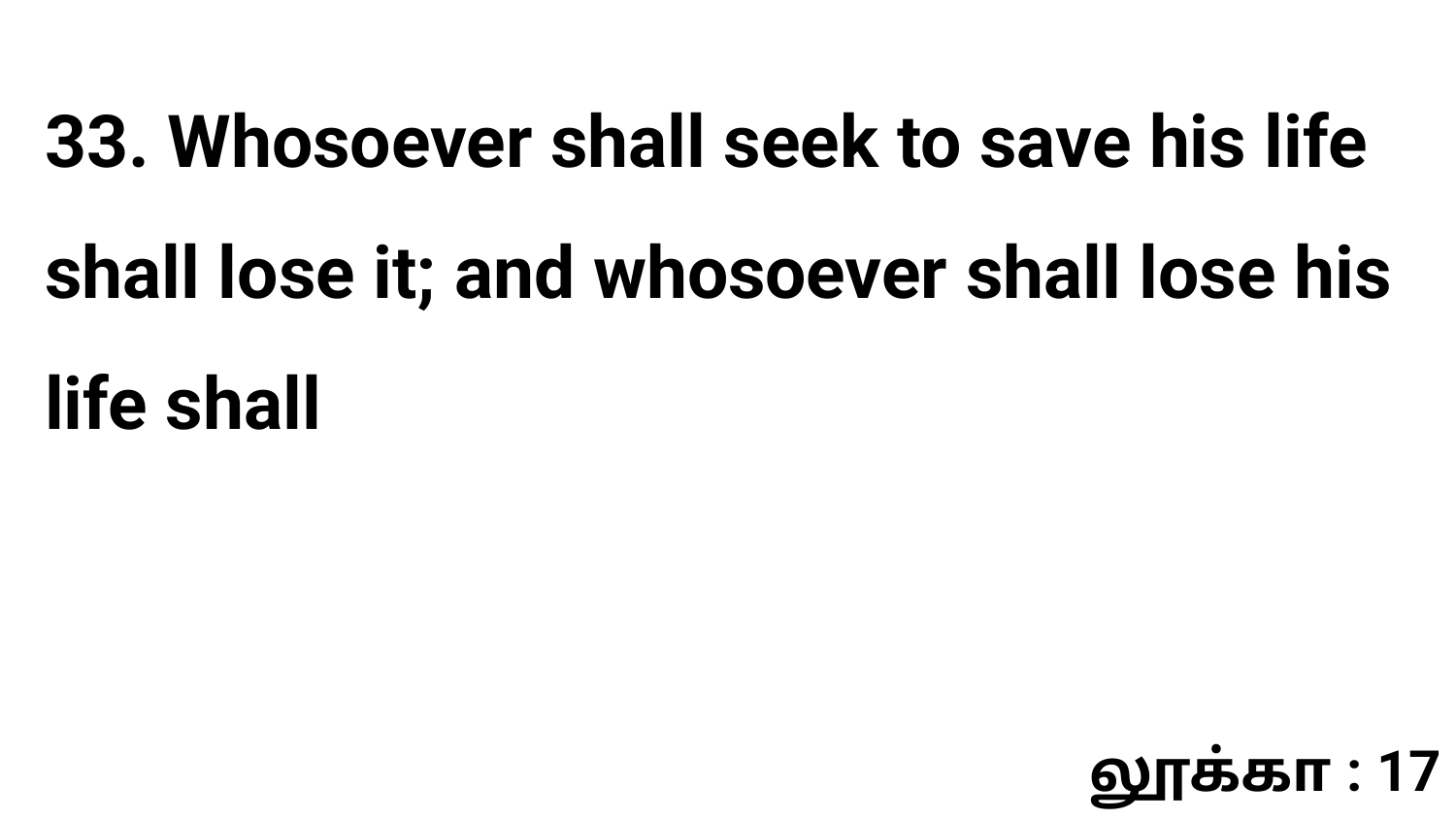

33. Whosoever shall seek to save his life shall lose it; and whosoever shall lose his life shall
லூக்கா : 17